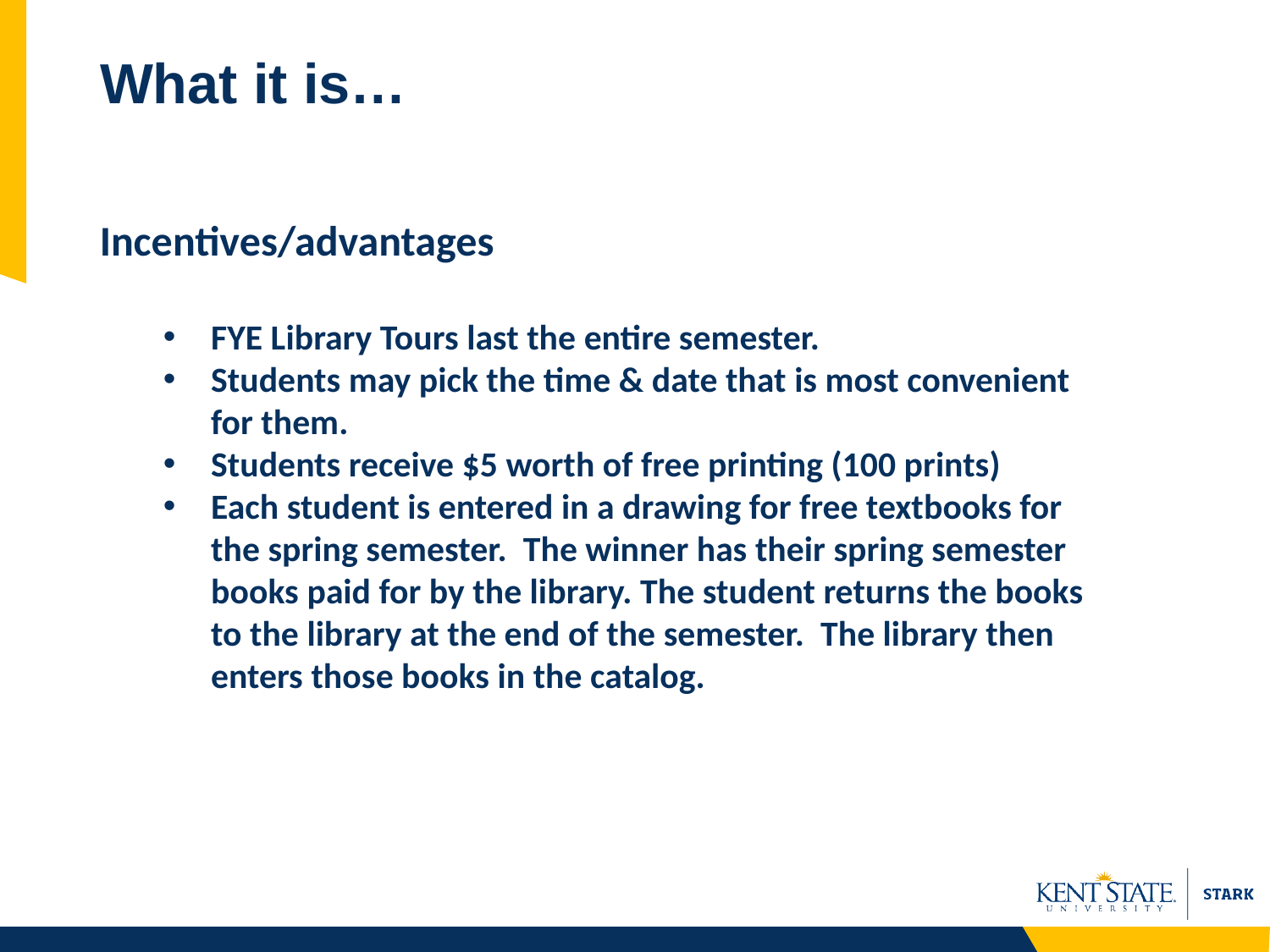

# What it is…
Incentives/advantages

FYE Library Tours last the entire semester.
Students may pick the time & date that is most convenient for them.
Students receive $5 worth of free printing (100 prints)
Each student is entered in a drawing for free textbooks for the spring semester.  The winner has their spring semester books paid for by the library. The student returns the books to the library at the end of the semester.  The library then enters those books in the catalog.